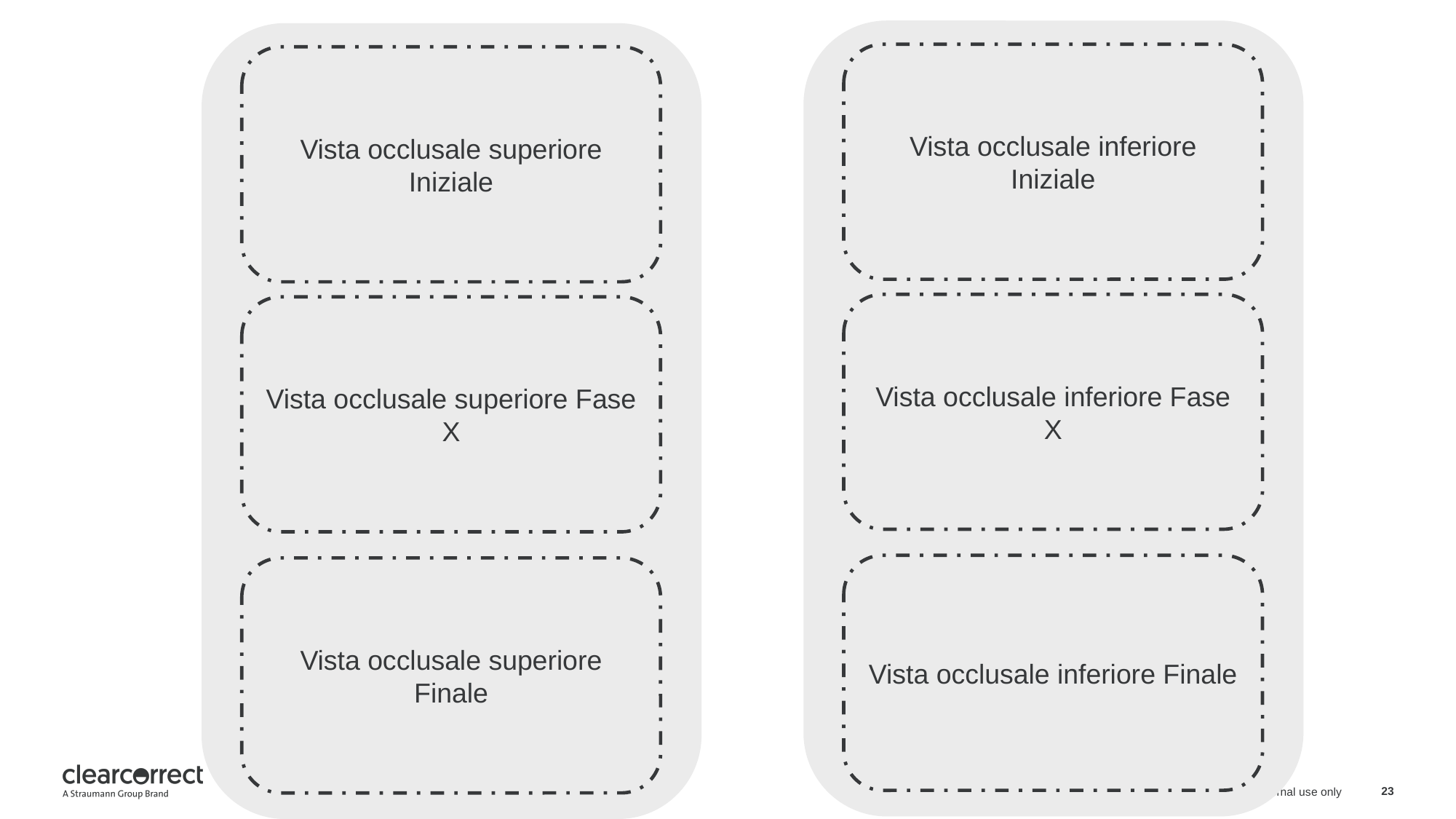

Vista occlusale inferiore Iniziale
Vista occlusale superiore Iniziale
Vista occlusale inferiore Fase X
Vista occlusale superiore Fase X
Vista occlusale inferiore Finale
Vista occlusale superiore Finale
© ClearCorrect 2023 • Confidential • Internal use only
23